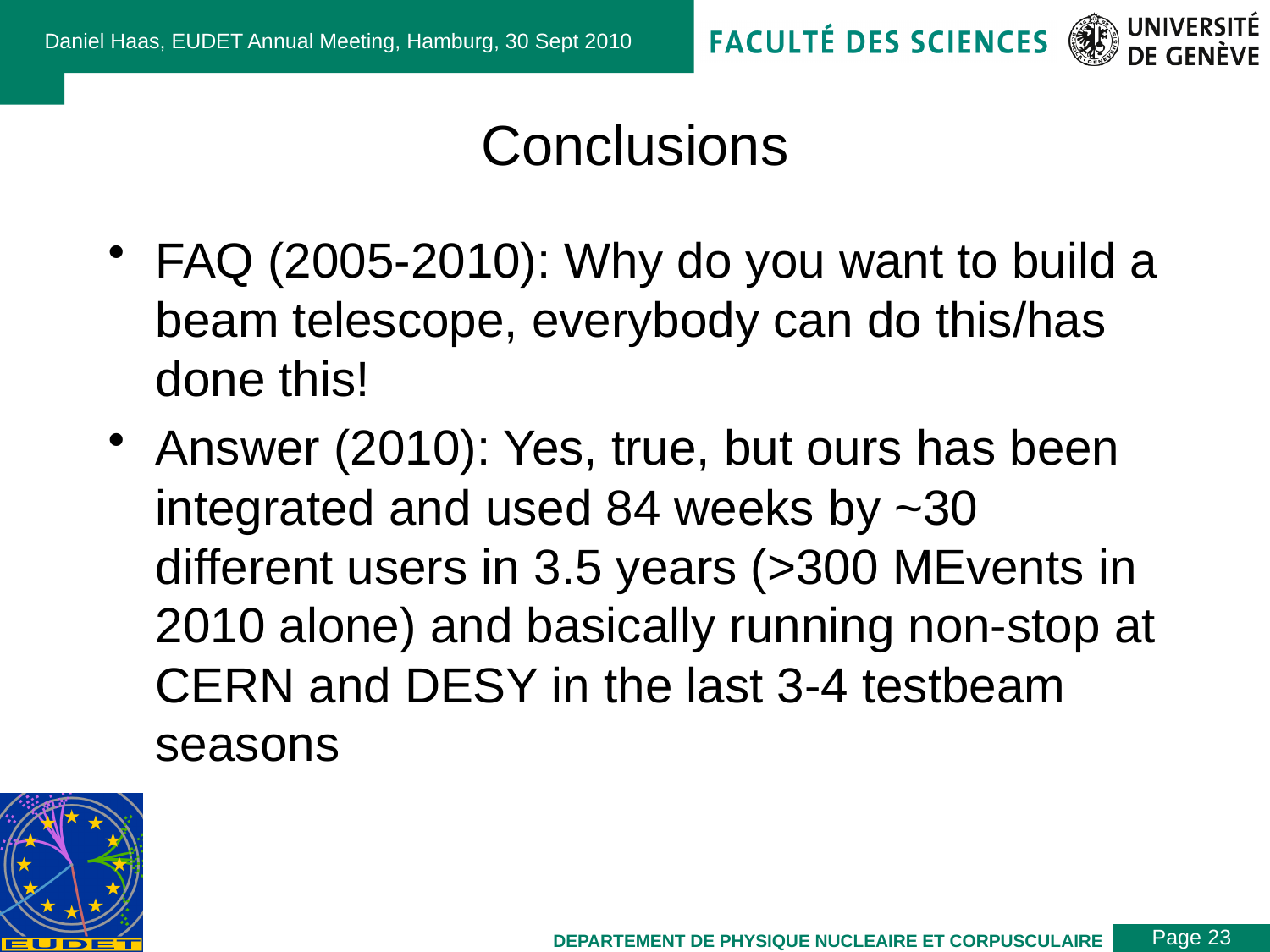

Daniel Haas, EUDET Annual Meeting, Hamburg, 30 Sept 2010
# Conclusions
FAQ (2005-2010): Why do you want to build a beam telescope, everybody can do this/has done this!
Answer (2010): Yes, true, but ours has been integrated and used 84 weeks by ~30 different users in 3.5 years (>300 MEvents in 2010 alone) and basically running non-stop at CERN and DESY in the last 3-4 testbeam seasons
Page 23